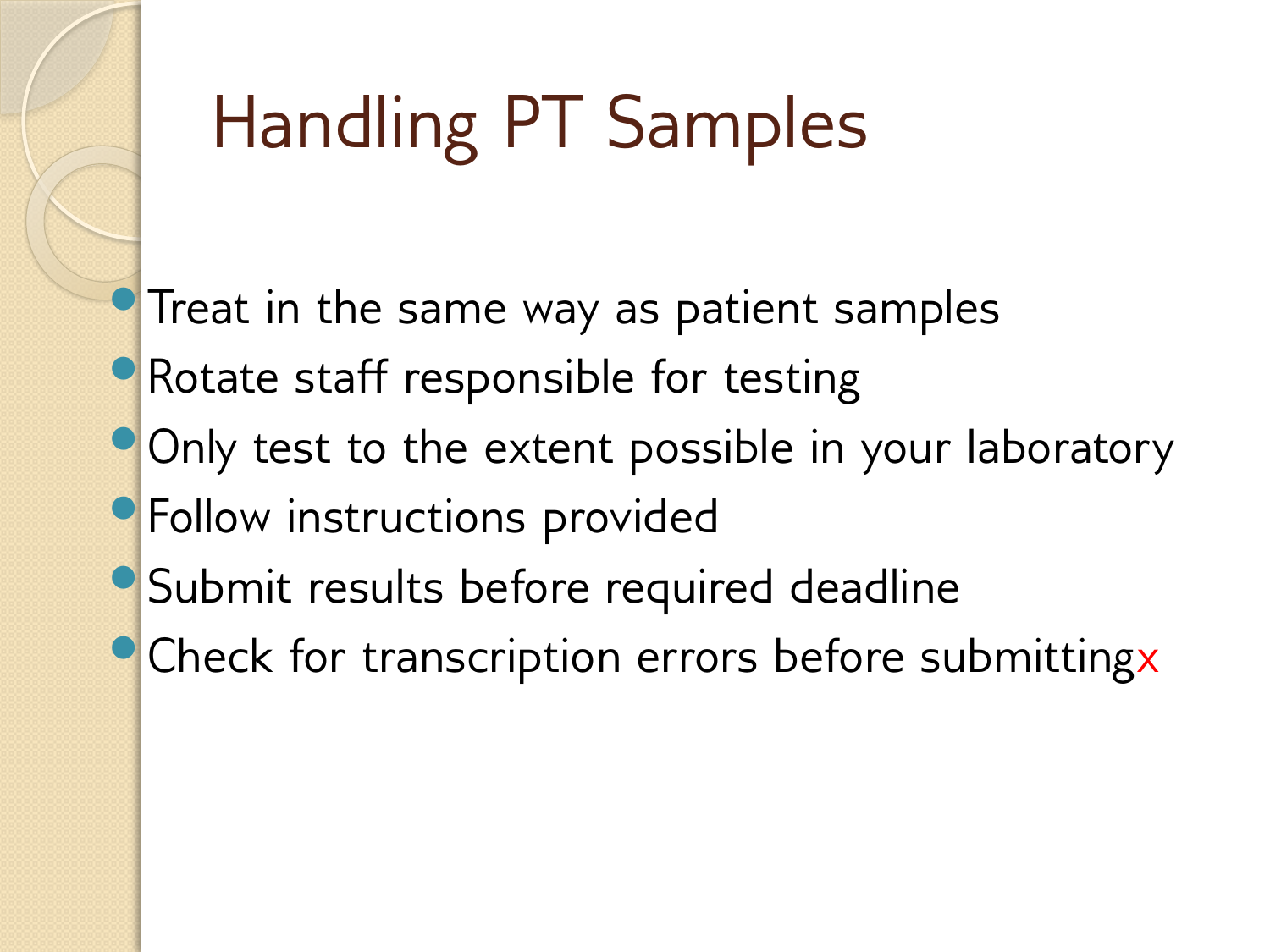

# Handling PT Samples
Treat in the same way as patient samples
Rotate staff responsible for testing
Only test to the extent possible in your laboratory
Follow instructions provided
Submit results before required deadline
Check for transcription errors before submittingx